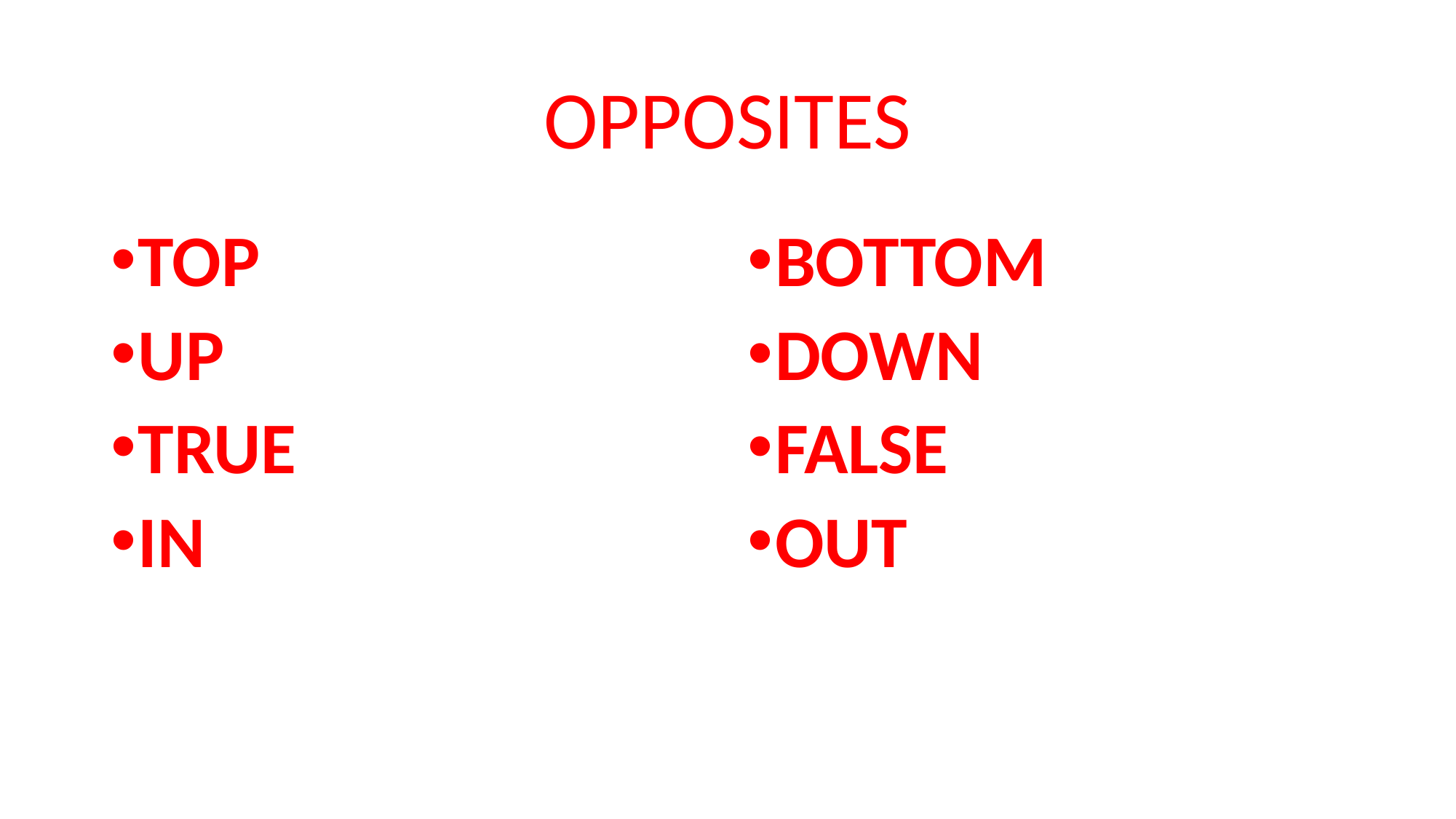

# OPPOSITES
TOP
UP
TRUE
IN

BOTTOM
DOWN
FALSE
OUT